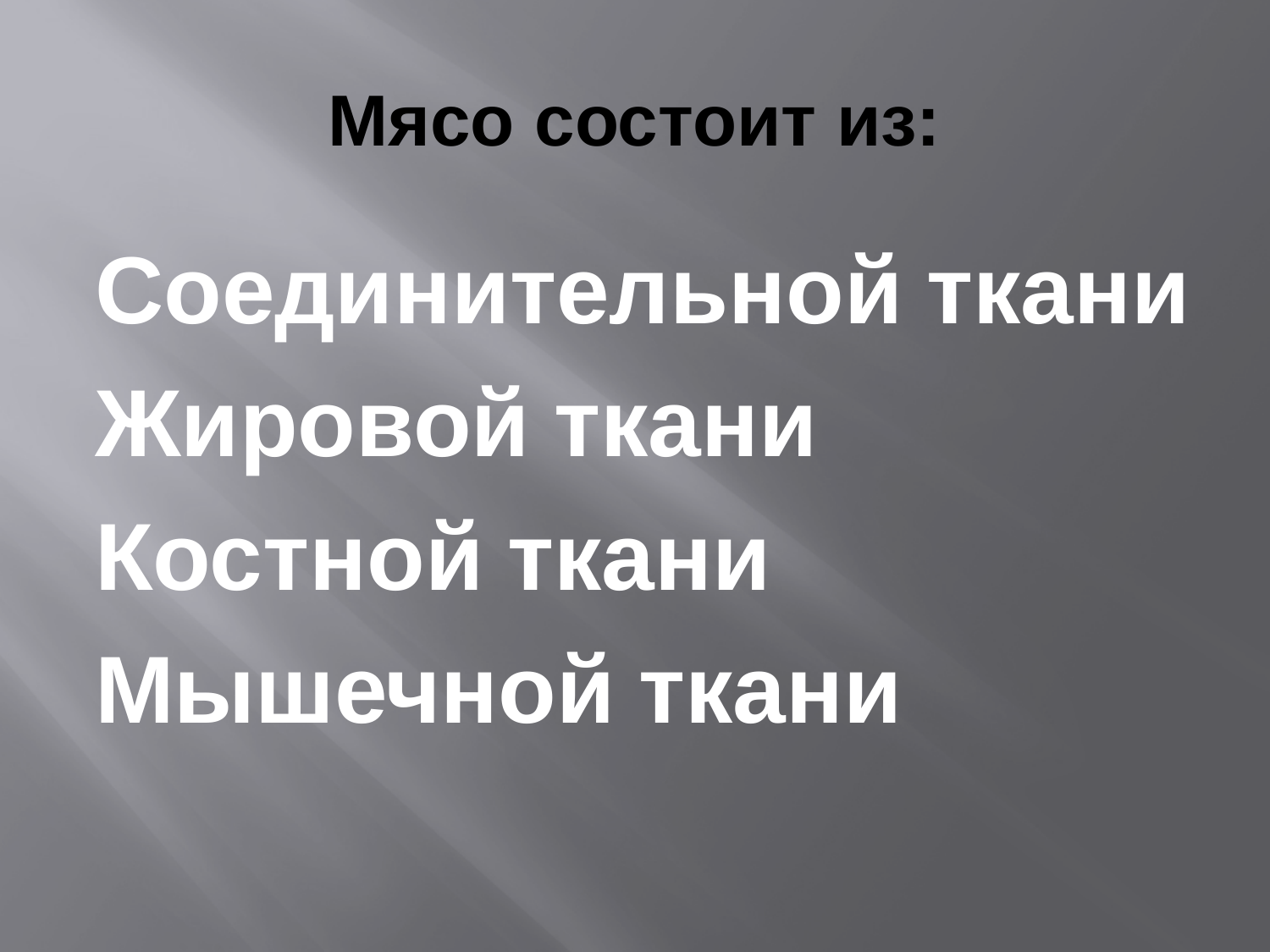

# Мясо состоит из:
Соединительной ткани
Жировой ткани
Костной ткани
Мышечной ткани